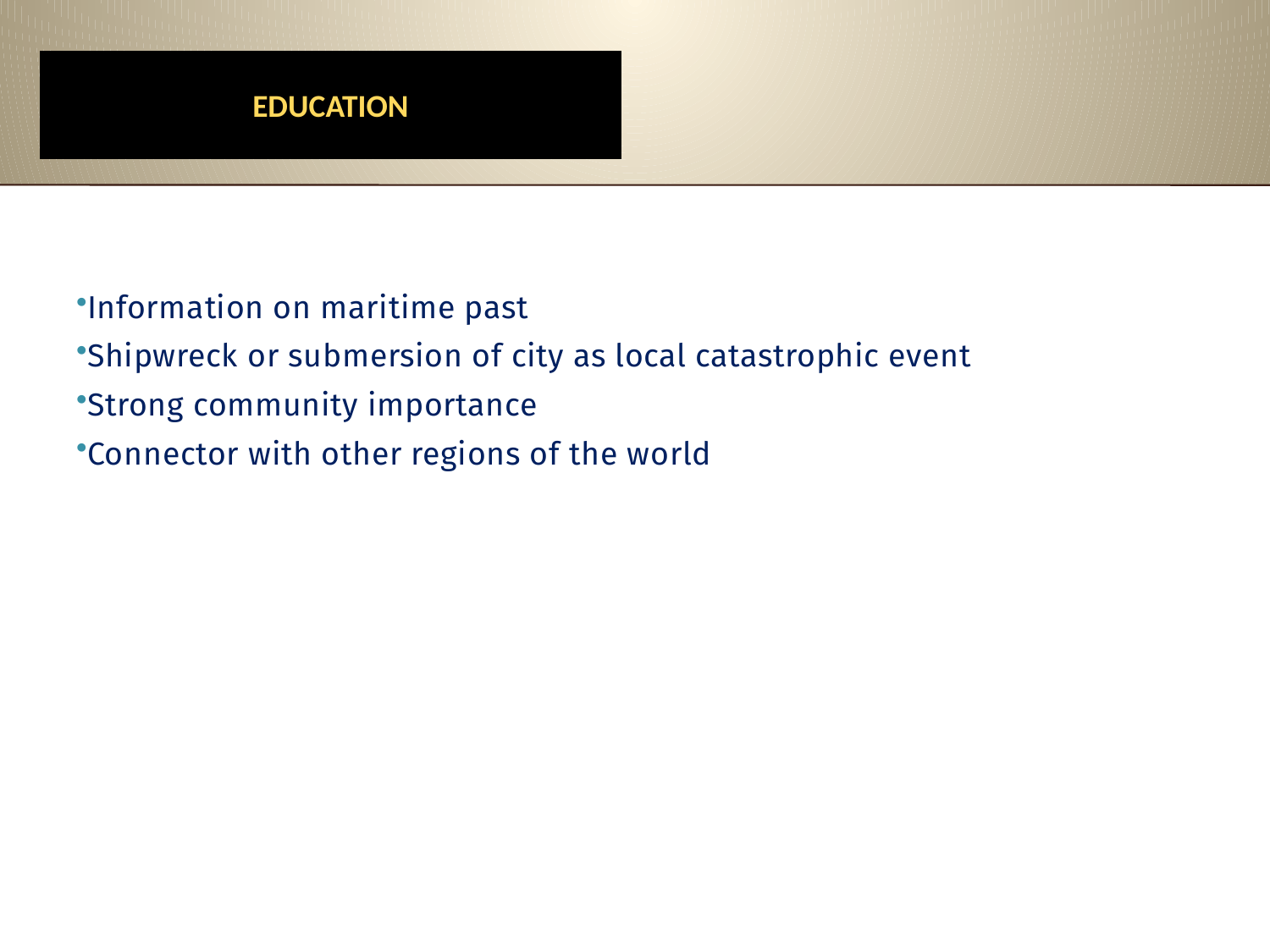

# Education
Information on maritime past
Shipwreck or submersion of city as local catastrophic event
Strong community importance
Connector with other regions of the world